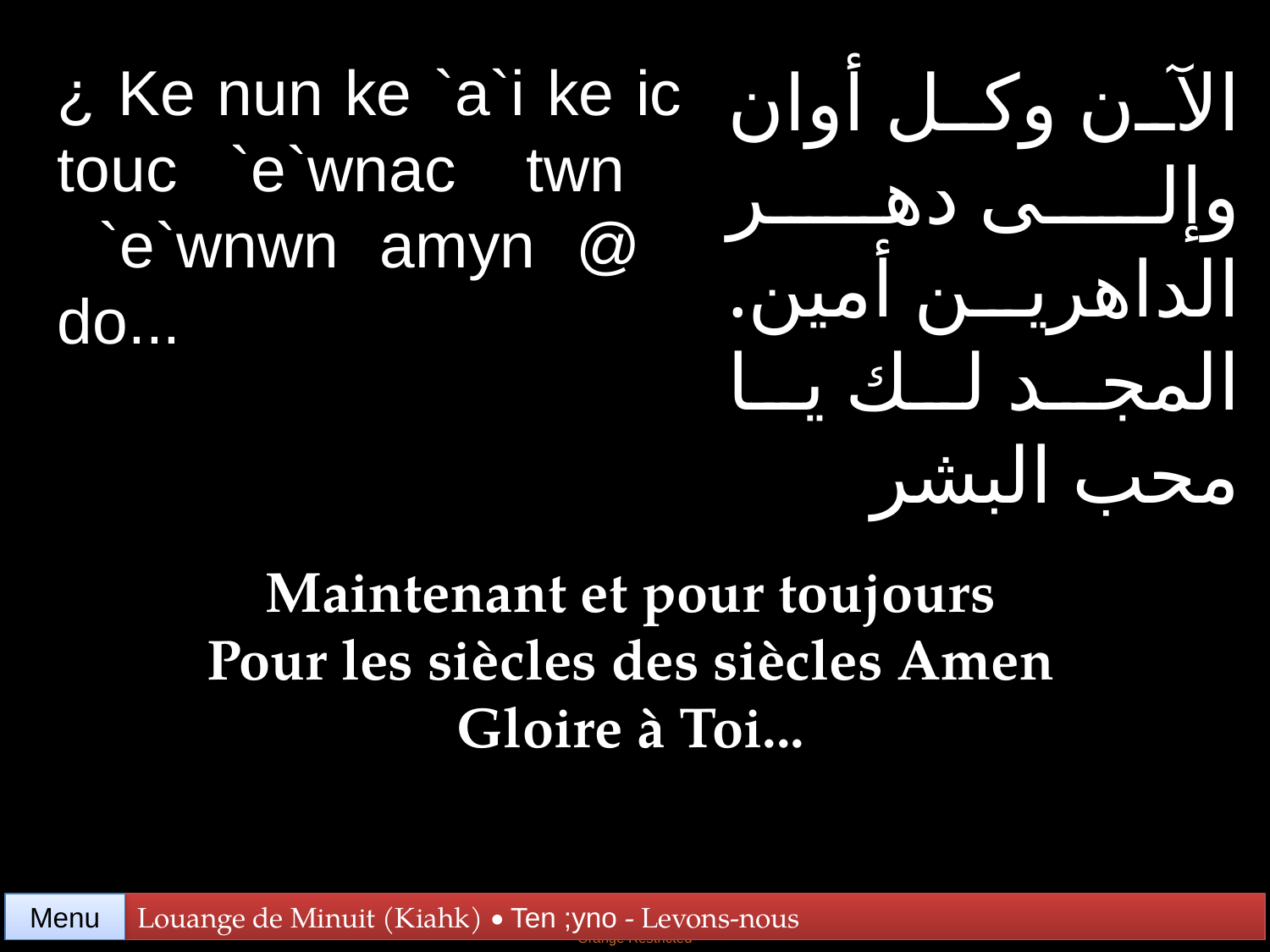

¿ Ke nun ke `a`i ke ic touc   `e`wnac    twn
 `e`wnwn amyn @  do...
الآن وكل أوان وإلى دهر الداهرين أمين. المجد لك يا محب البشر
Maintenant et pour toujours
Pour les siècles des siècles Amen
Gloire à Toi...
Menu
Louange de Minuit (Kiahk) • Ten ;yno - Levons-nous